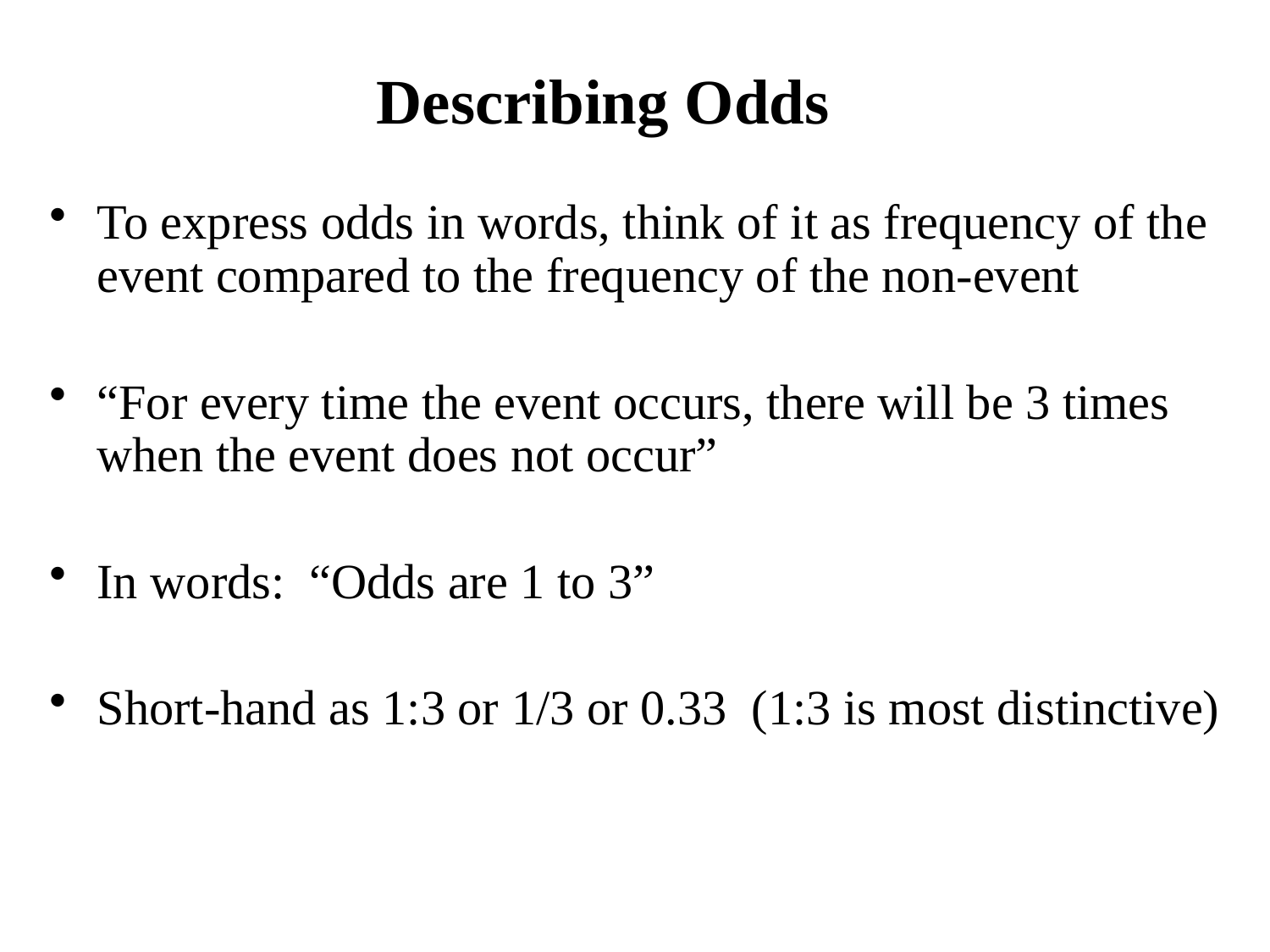

# Describing Odds
To express odds in words, think of it as frequency of the event compared to the frequency of the non-event

“For every time the event occurs, there will be 3 times when the event does not occur”

In words:  “Odds are 1 to 3”

Short-hand as 1:3 or 1/3 or 0.33  (1:3 is most distinctive)